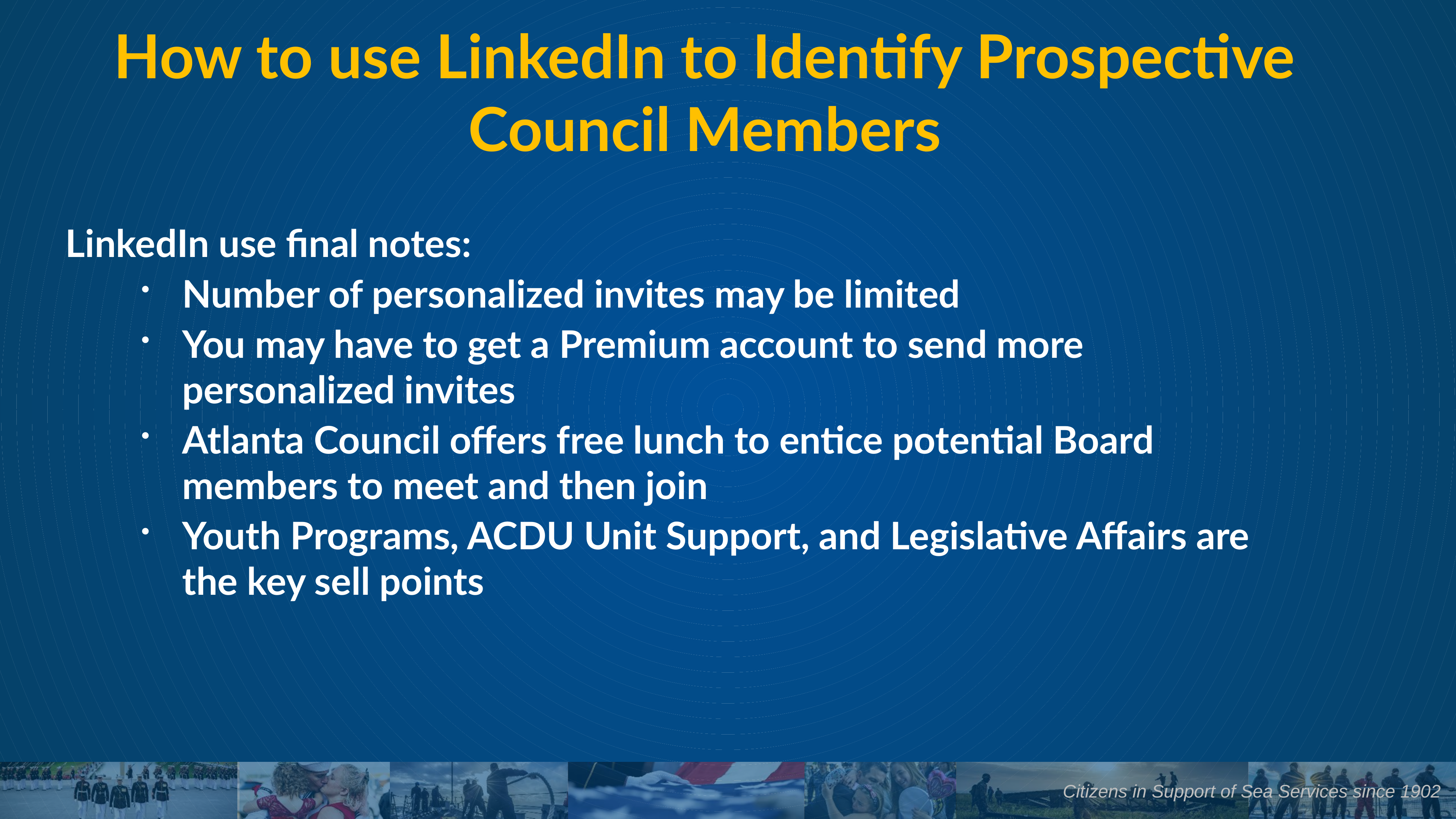

# How to use LinkedIn to Identify Prospective Council Members

LinkedIn use final notes:
Number of personalized invites may be limited
You may have to get a Premium account to send more personalized invites
Atlanta Council offers free lunch to entice potential Board members to meet and then join
Youth Programs, ACDU Unit Support, and Legislative Affairs are the key sell points